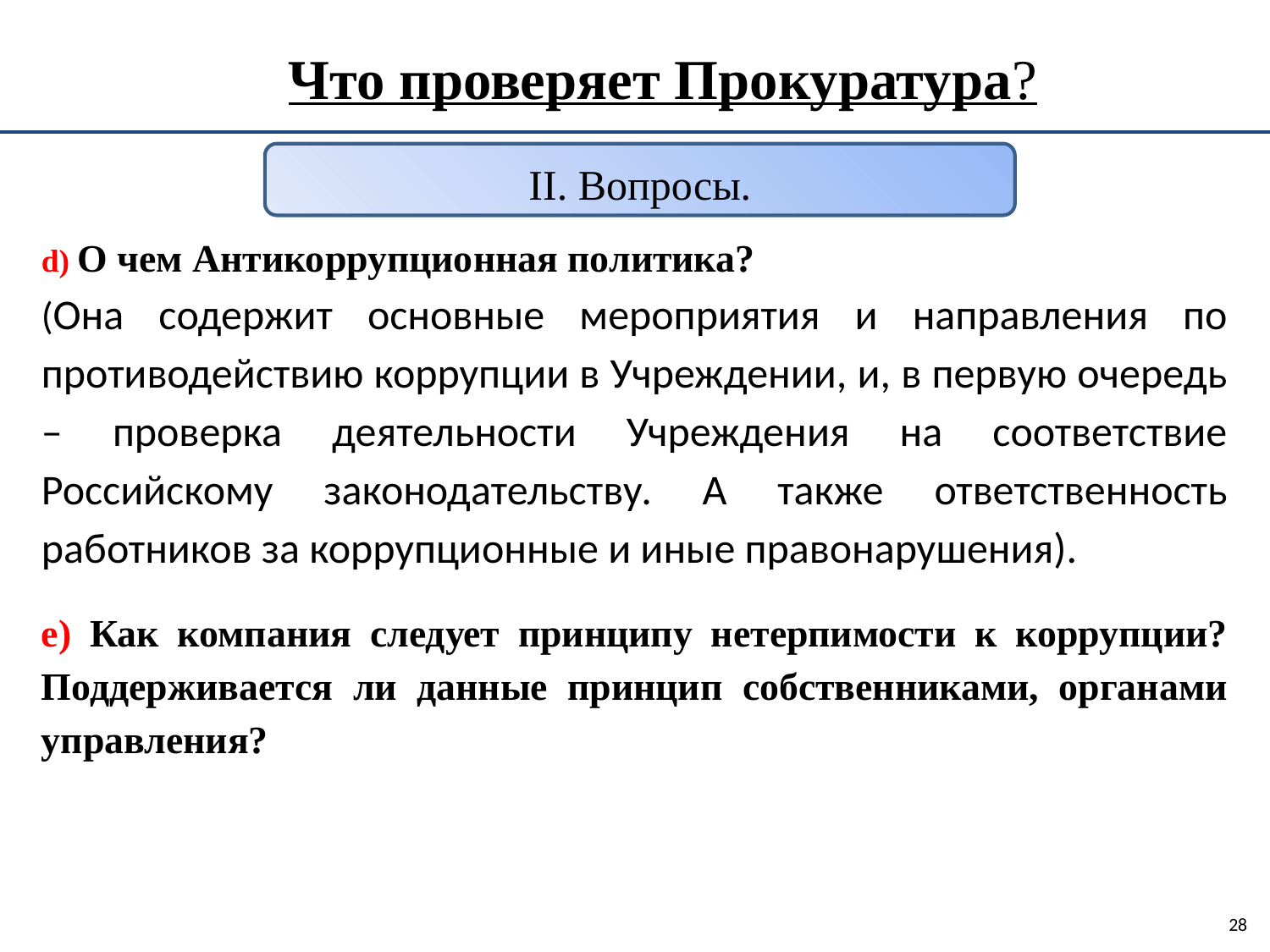

Что проверяет Прокуратура?

II. Вопросы.
d) О чем Антикоррупционная политика?
(Она содержит основные мероприятия и направления по противодействию коррупции в Учреждении, и, в первую очередь – проверка деятельности Учреждения на соответствие Российскому законодательству. А также ответственность работников за коррупционные и иные правонарушения).

e) Как компания следует принципу нетерпимости к коррупции? Поддерживается ли данные принцип собственниками, органами управления?